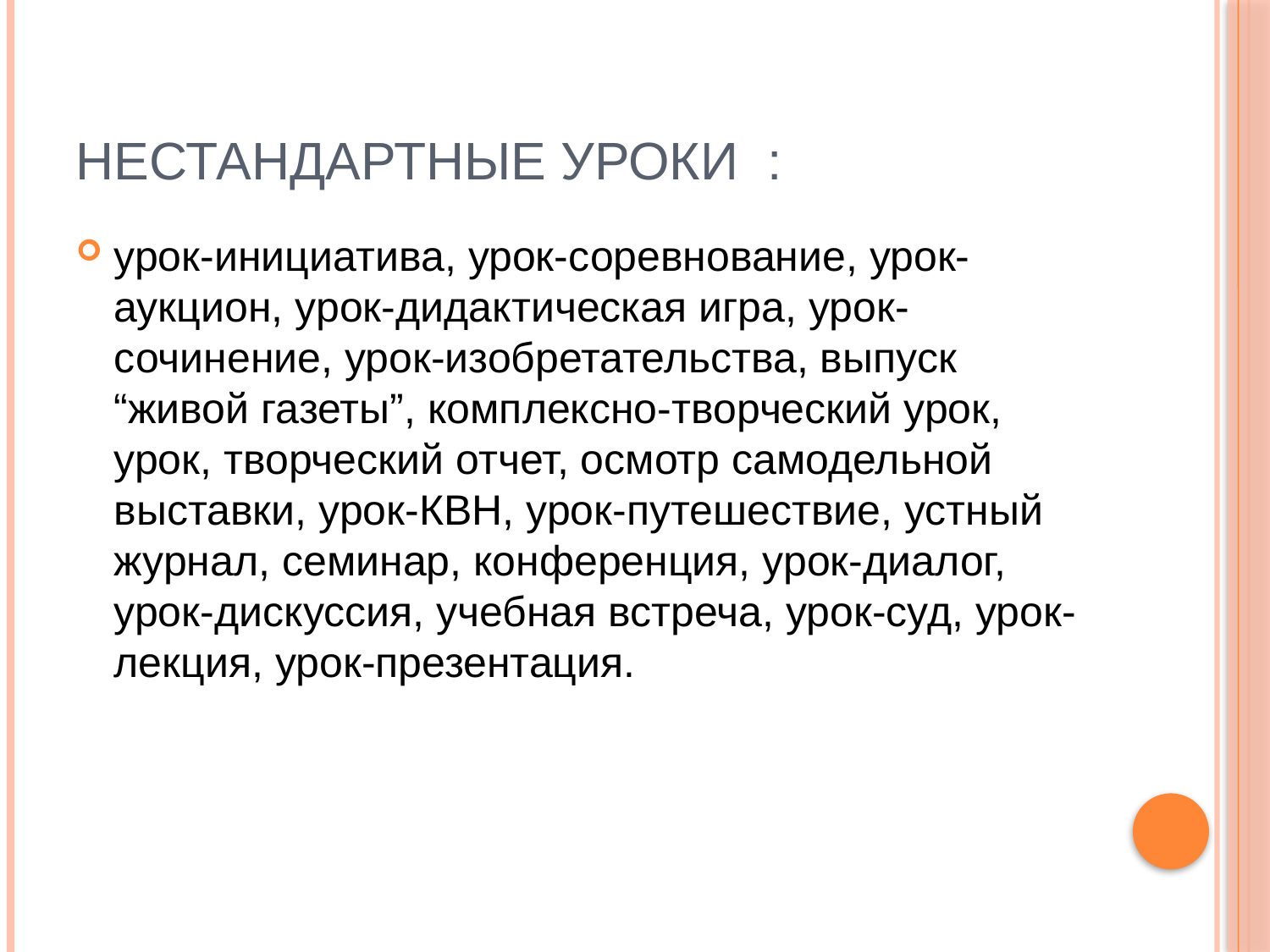

# Нестандартные уроки  :
урок-инициатива, урок-соревнование, урок-аукцион, урок-дидактическая игра, урок-сочинение, урок-изобретательства, выпуск “живой газеты”, комплексно-творческий урок, урок, творческий отчет, осмотр самодельной выставки, урок-КВН, урок-путешествие, устный журнал, семинар, конференция, урок-диалог, урок-дискуссия, учебная встреча, урок-суд, урок-лекция, урок-презентация.